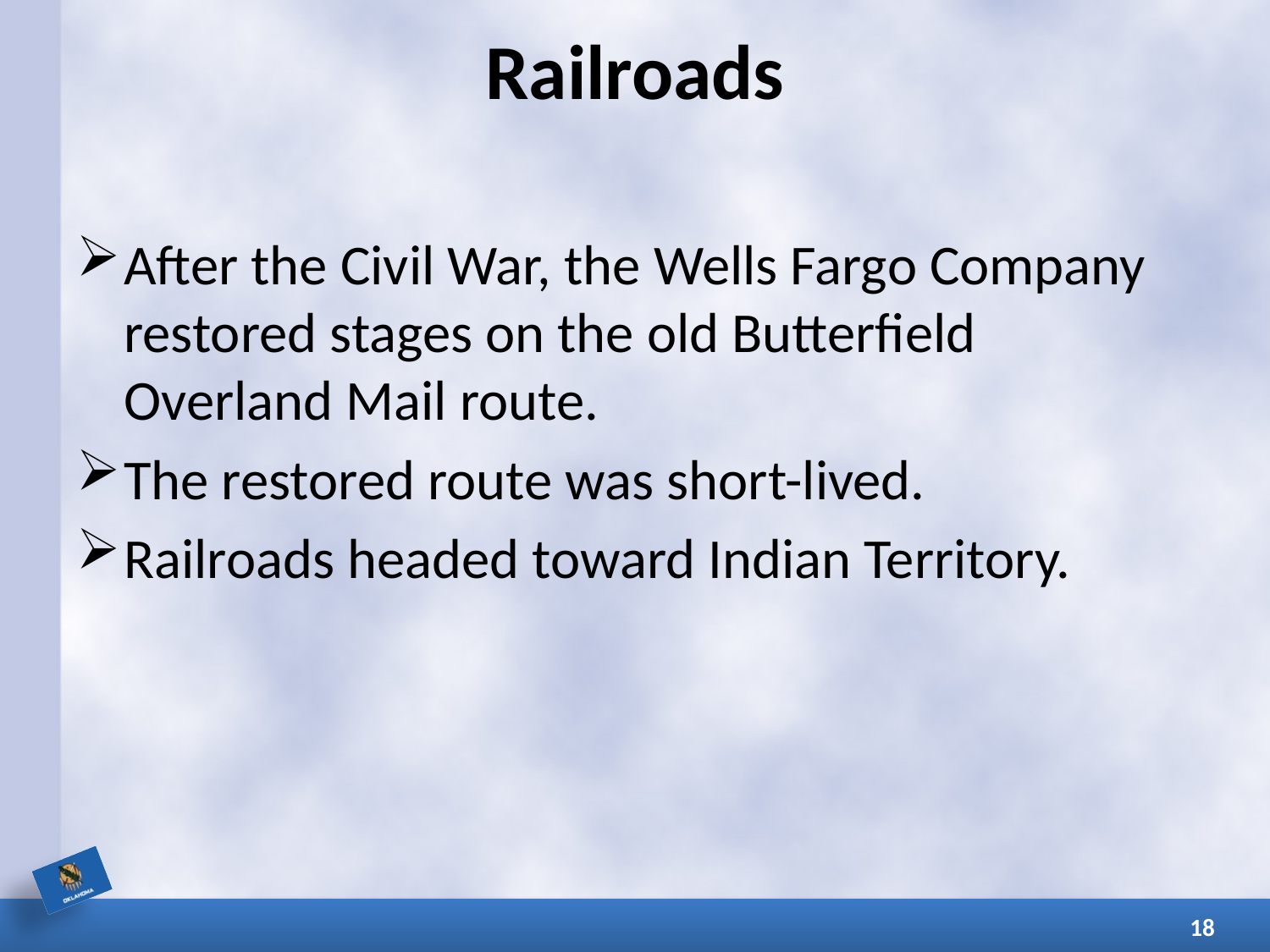

# Railroads
After the Civil War, the Wells Fargo Company restored stages on the old Butterfield Overland Mail route.
The restored route was short-lived.
Railroads headed toward Indian Territory.
18